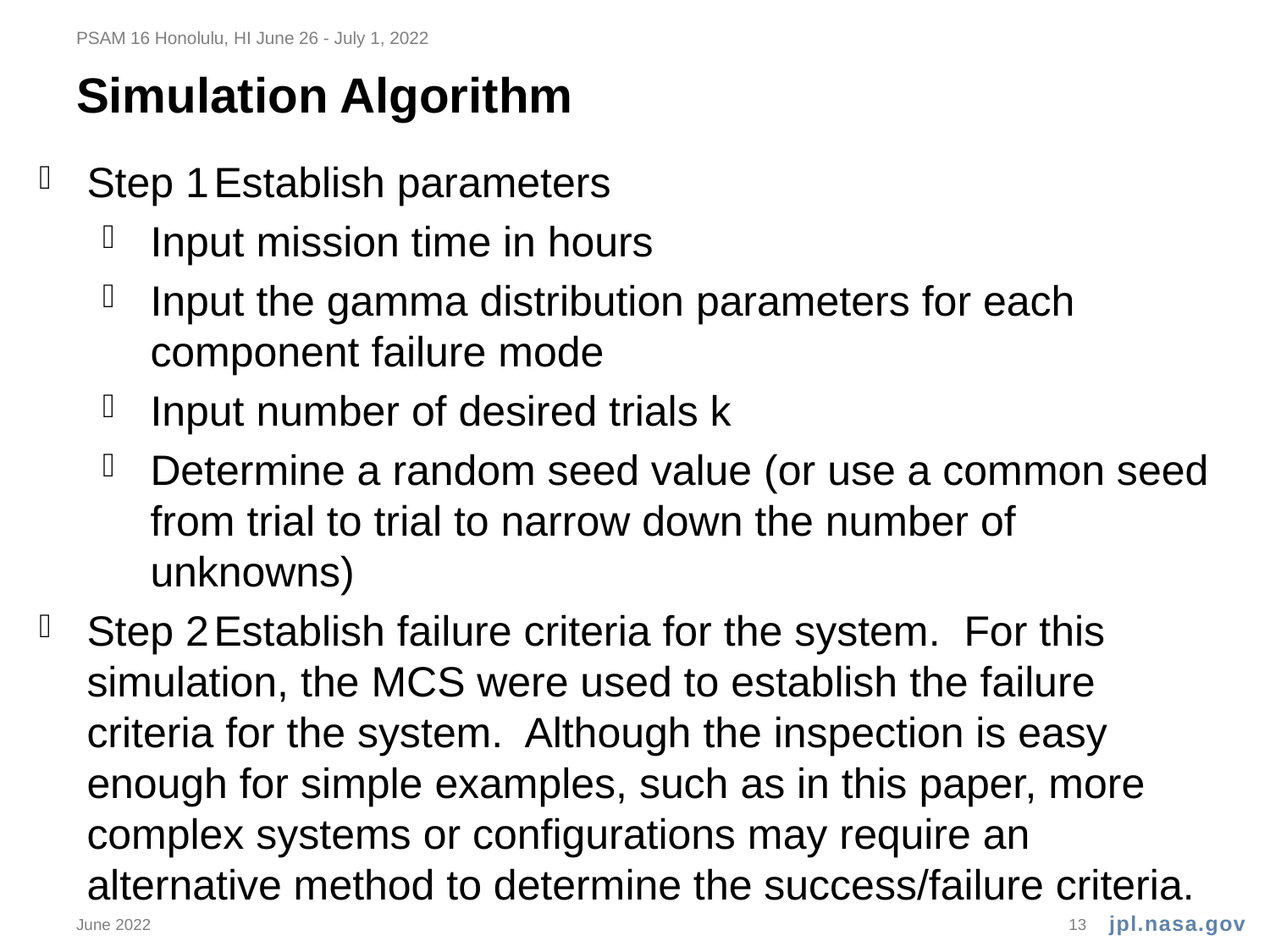

PSAM 16 Honolulu, HI June 26 - July 1, 2022
# Simulation Algorithm
Step 1	Establish parameters
Input mission time in hours
Input the gamma distribution parameters for each component failure mode
Input number of desired trials k
Determine a random seed value (or use a common seed from trial to trial to narrow down the number of unknowns)
Step 2	Establish failure criteria for the system.  For this simulation, the MCS were used to establish the failure criteria for the system.  Although the inspection is easy enough for simple examples, such as in this paper, more complex systems or configurations may require an alternative method to determine the success/failure criteria.

June 2022
13